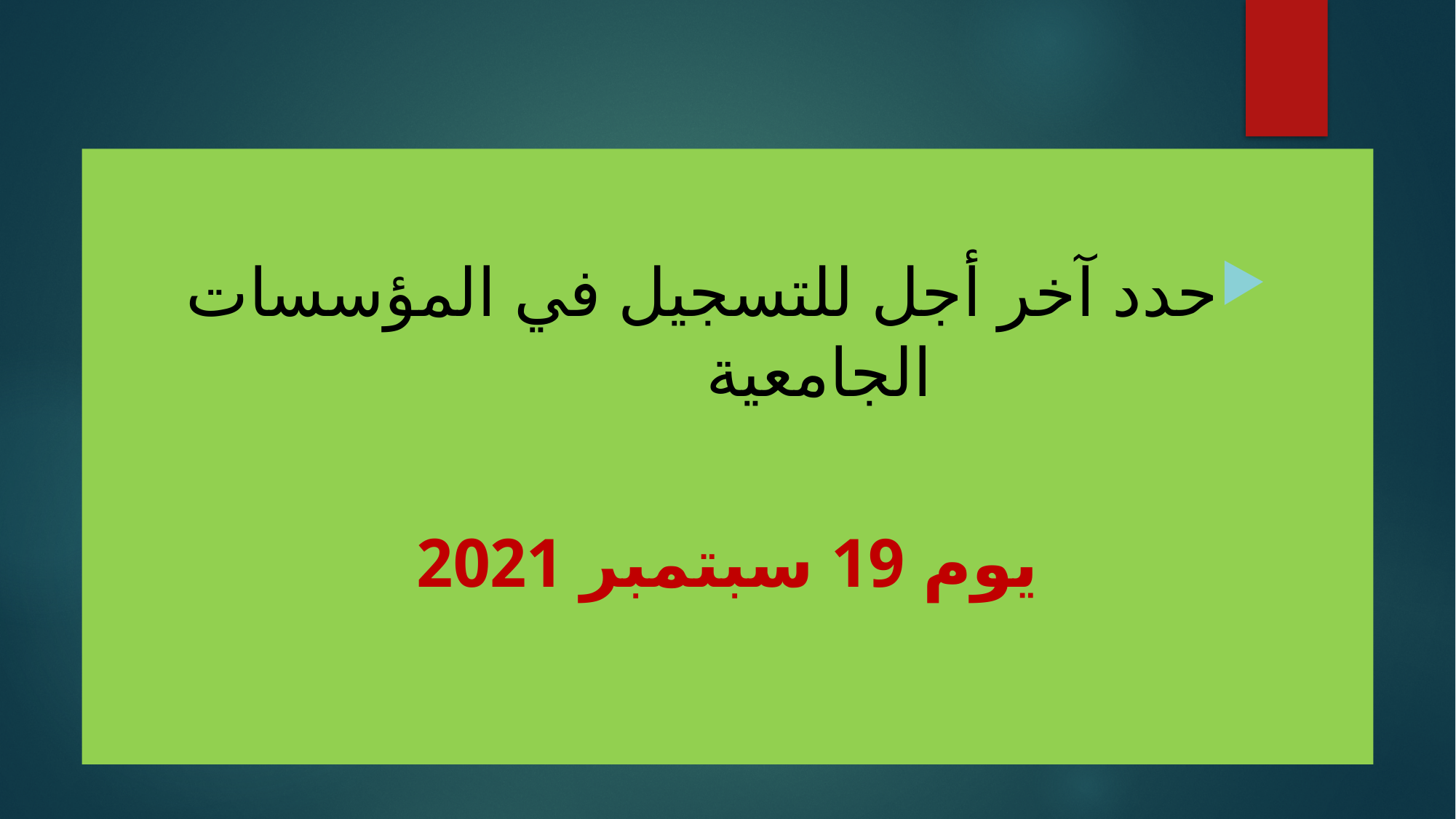

حدد آخر أجل للتسجيل في المؤسسات الجامعية

يوم 19 سبتمبر 2021